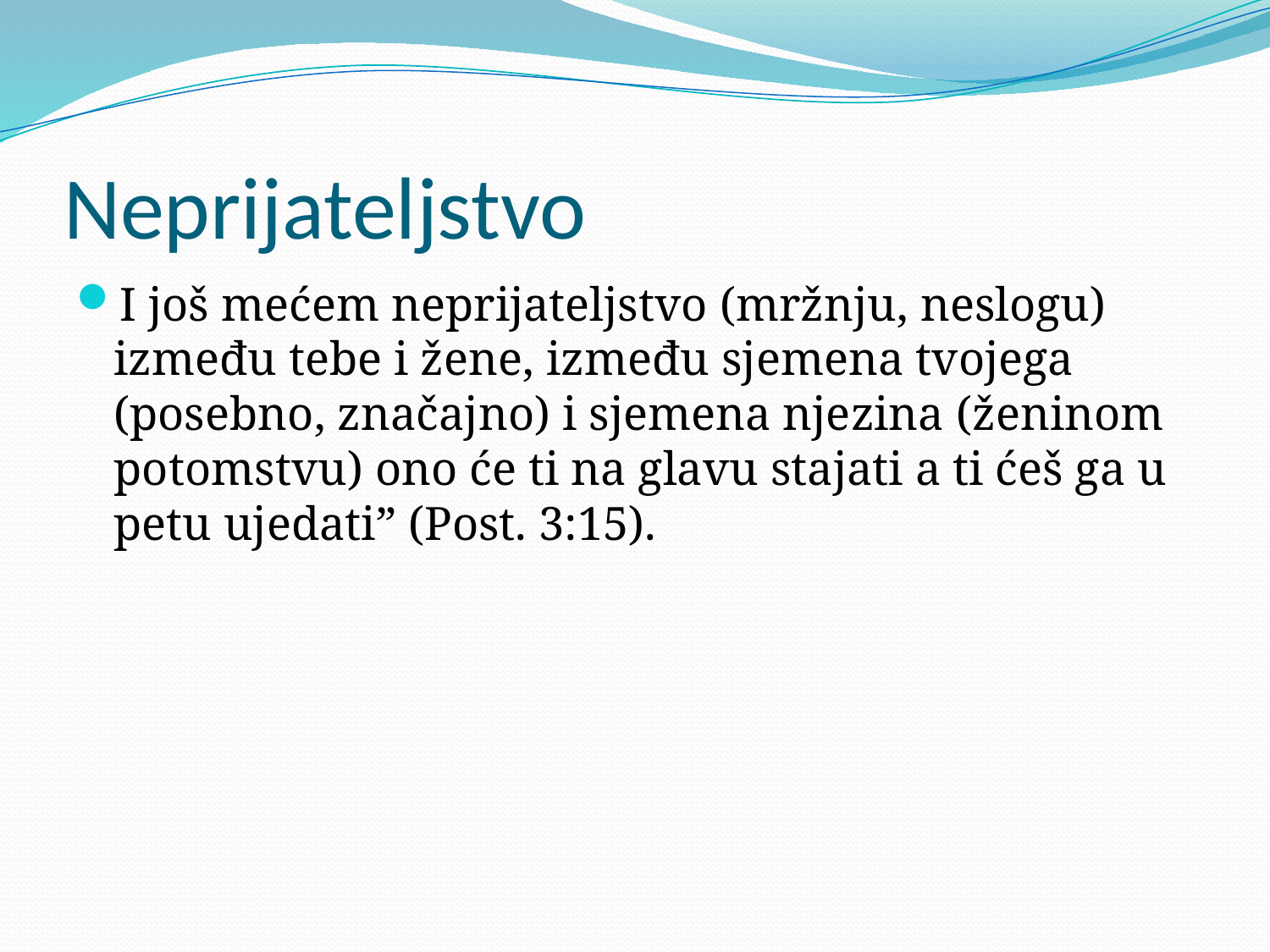

# Neprijateljstvo
I još mećem neprijateljstvo (mržnju, neslogu) između tebe i žene, između sjemena tvojega  (posebno, značajno) i sjemena njezina (ženinom potomstvu) ono će ti na glavu stajati a ti ćeš ga u petu ujedati” (Post. 3:15).